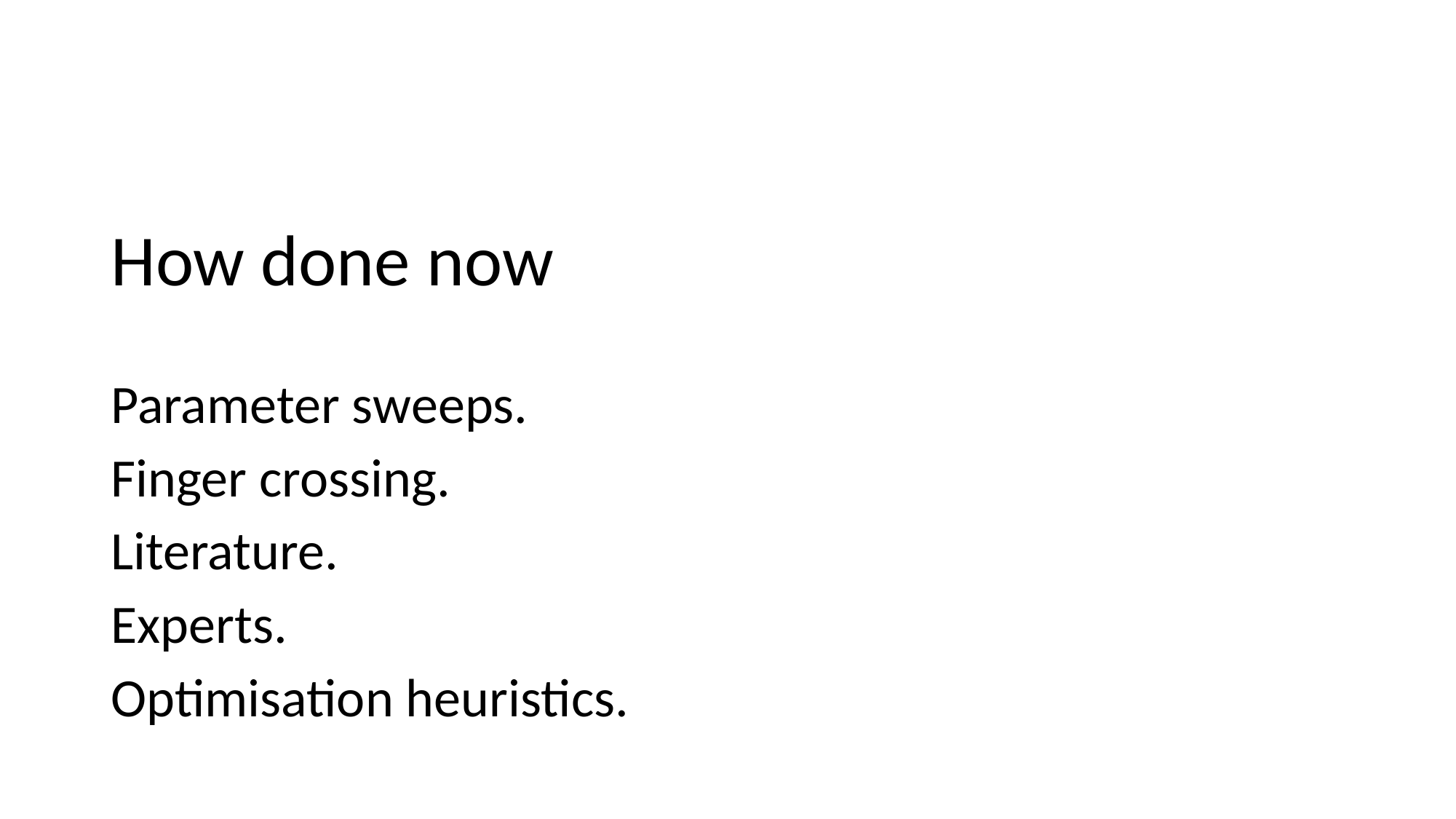

How done now

Parameter sweeps.
Finger crossing.
Literature.
Experts.
Optimisation heuristics.